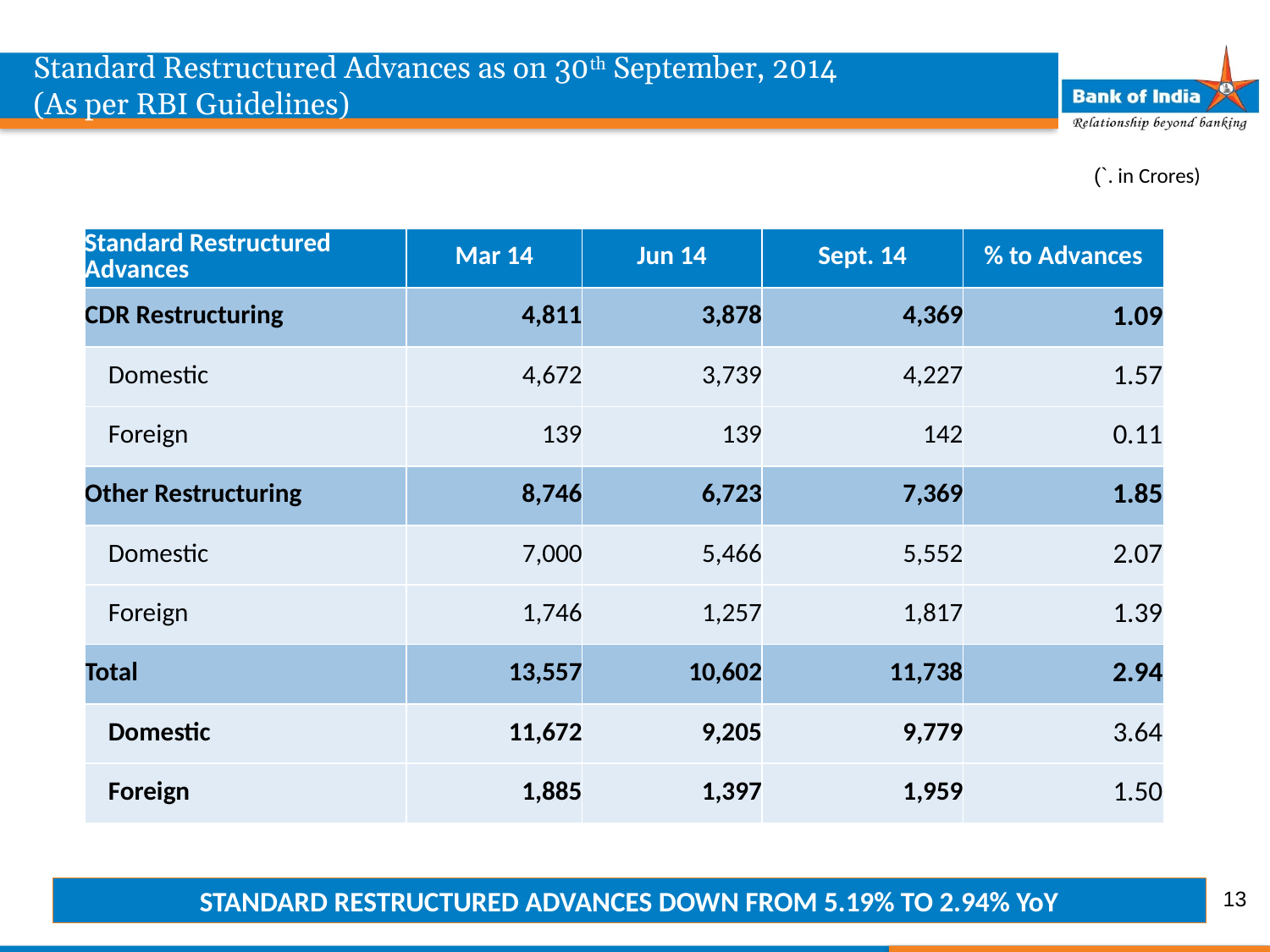

Standard Restructured Advances as on 30th September, 2014
(As per RBI Guidelines)
(`. in Crores)
| Standard Restructured Advances | Mar 14 | Jun 14 | Sept. 14 | % to Advances |
| --- | --- | --- | --- | --- |
| CDR Restructuring | 4,811 | 3,878 | 4,369 | 1.09 |
| Domestic | 4,672 | 3,739 | 4,227 | 1.57 |
| Foreign | 139 | 139 | 142 | 0.11 |
| Other Restructuring | 8,746 | 6,723 | 7,369 | 1.85 |
| Domestic | 7,000 | 5,466 | 5,552 | 2.07 |
| Foreign | 1,746 | 1,257 | 1,817 | 1.39 |
| Total | 13,557 | 10,602 | 11,738 | 2.94 |
| Domestic | 11,672 | 9,205 | 9,779 | 3.64 |
| Foreign | 1,885 | 1,397 | 1,959 | 1.50 |
13
STANDARD RESTRUCTURED ADVANCES DOWN FROM 5.19% TO 2.94% YoY